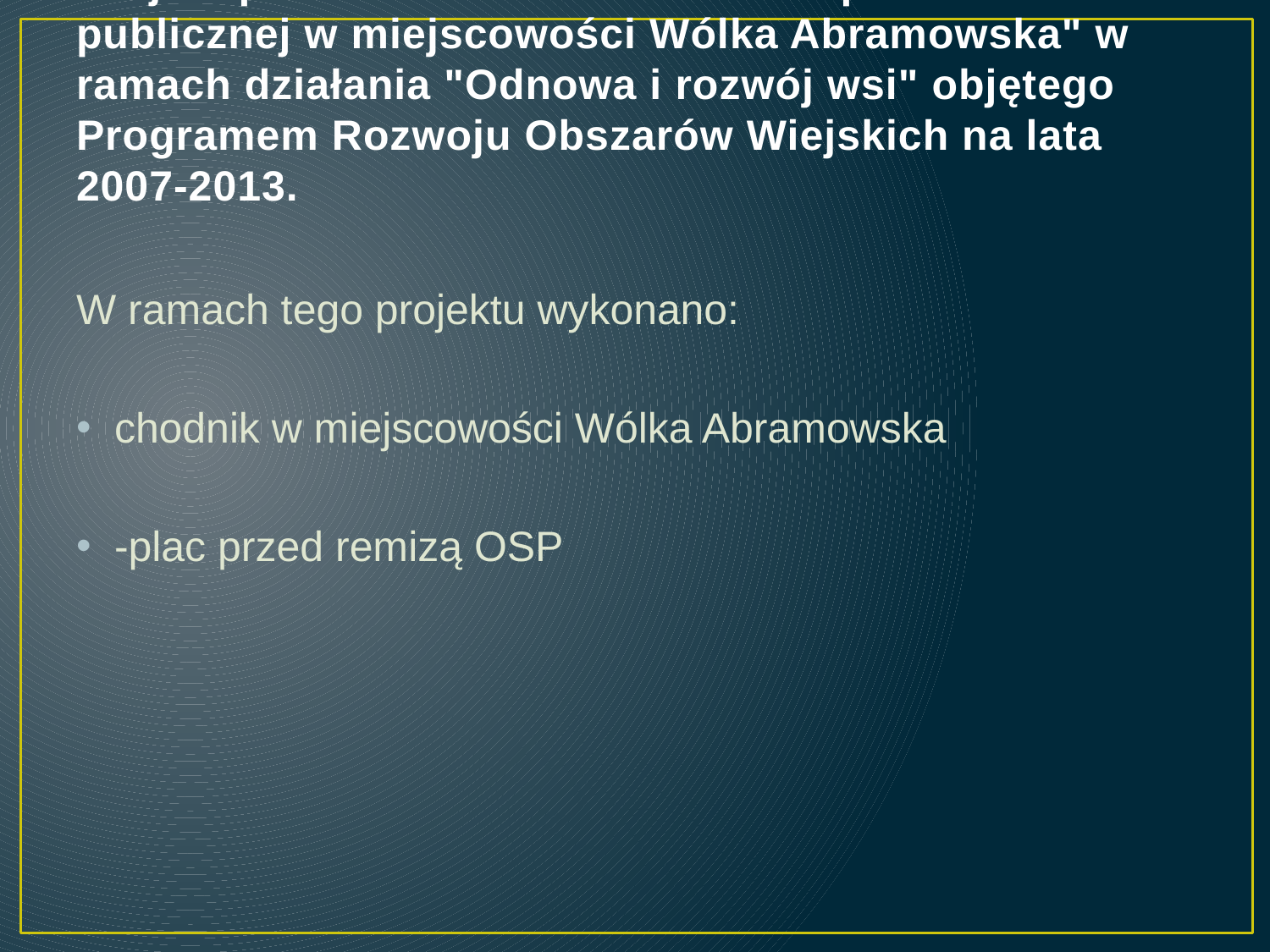

# Projekt pn.: "Kształtowanie obszaru przestrzeni publicznej w miejscowości Wólka Abramowska" w ramach działania "Odnowa i rozwój wsi" objętego Programem Rozwoju Obszarów Wiejskich na lata 2007-2013.
W ramach tego projektu wykonano:

chodnik w miejscowości Wólka Abramowska

-plac przed remizą OSP